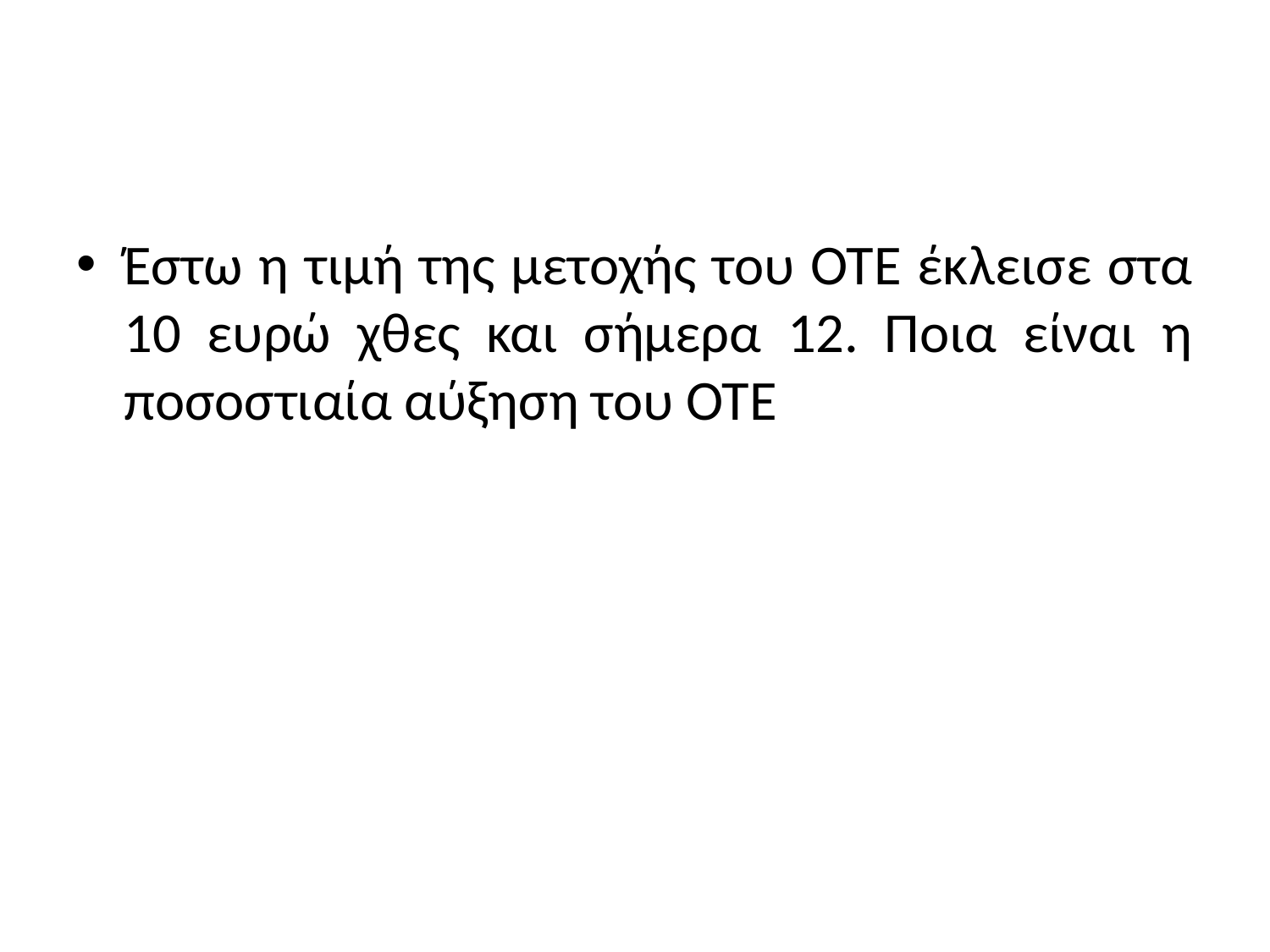

#
Έστω η τιμή της μετοχής του ΟΤΕ έκλεισε στα 10 ευρώ χθες και σήμερα 12. Ποια είναι η ποσοστιαία αύξηση του ΟΤΕ